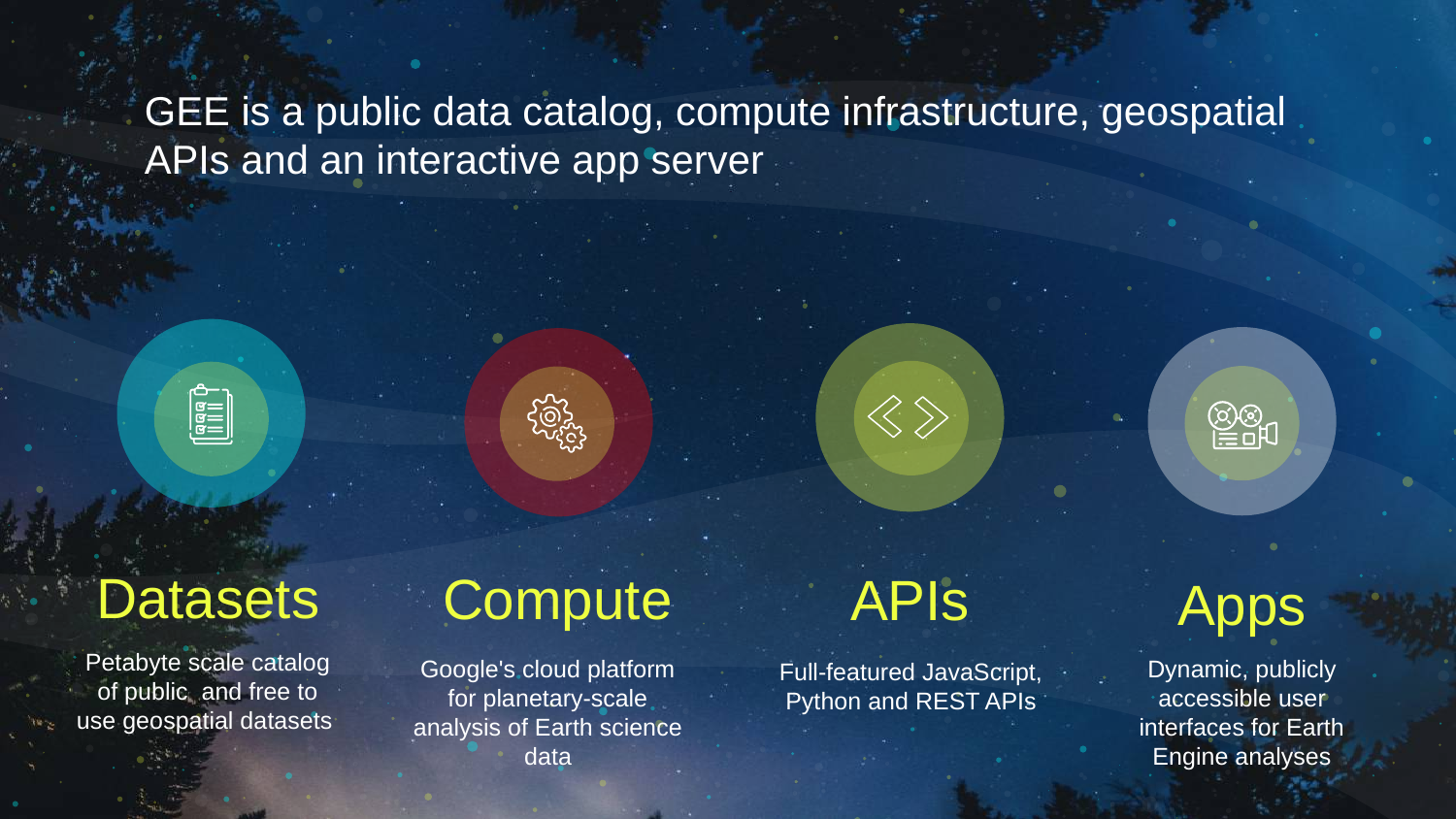

# GEE is a public data catalog, compute infrastructure, geospatial APIs and an interactive app server

Datasets
Compute
APIs
Apps
Petabyte scale catalog of public  and free to use geospatial datasets
Google's cloud platform for planetary-scale analysis of Earth science data
Dynamic, publicly accessible user interfaces for Earth Engine analyses
Full-featured JavaScript, Python and REST APIs